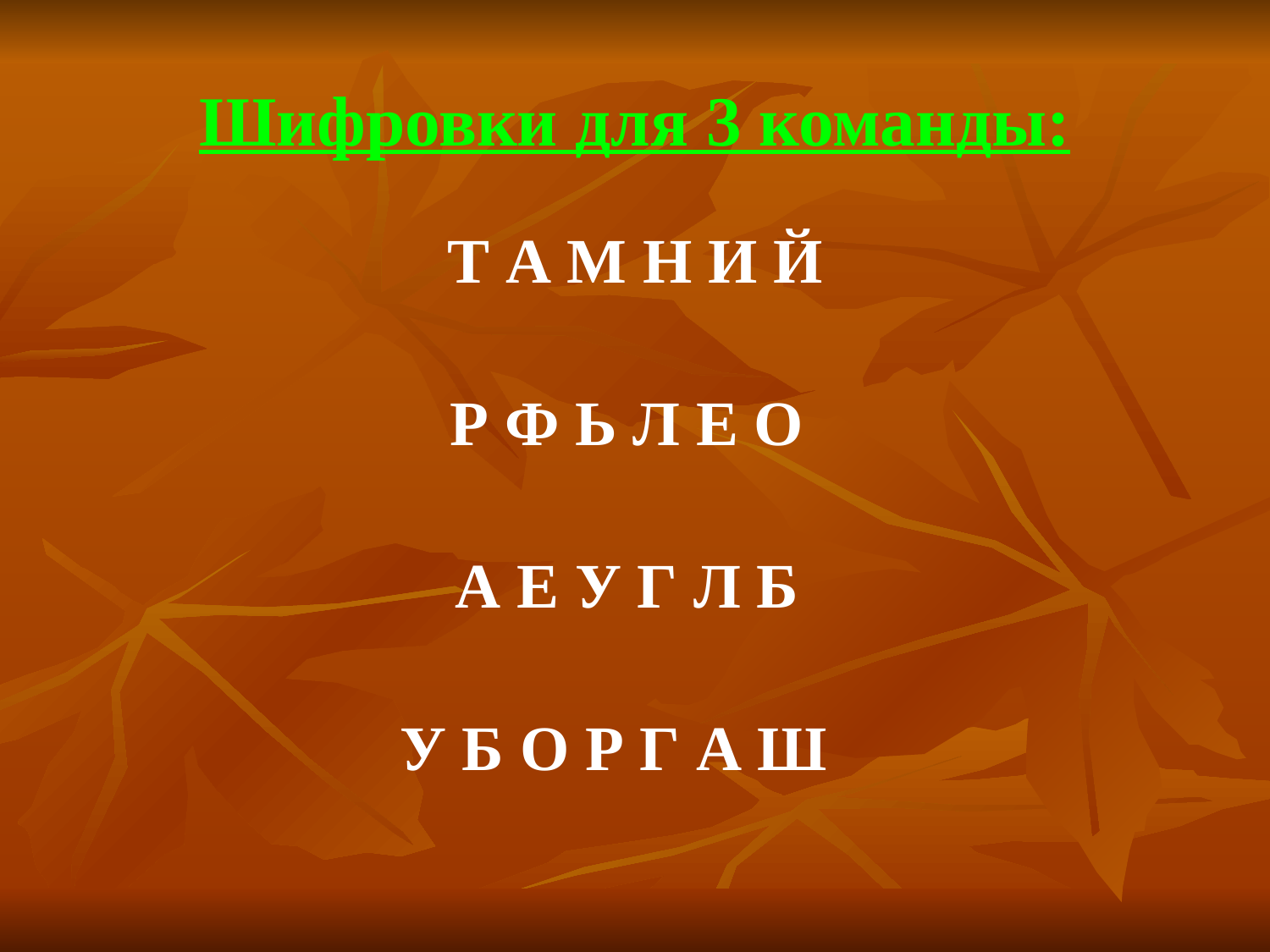

# Шифровки для 3 команды:
Т А М Н И Й

Р Ф Ь Л Е О

А Е У Г Л Б

У Б О Р Г А Ш